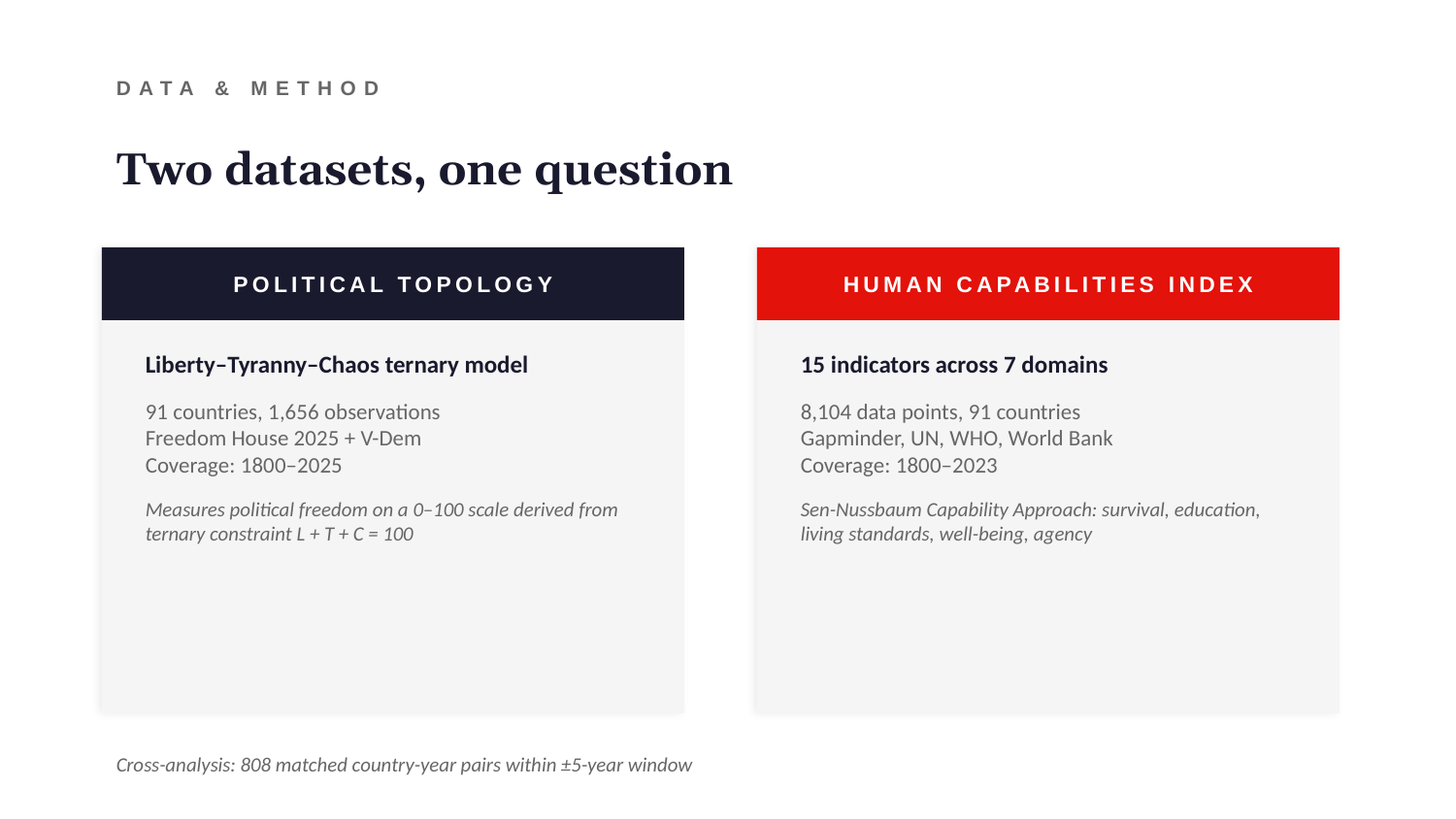

DATA & METHOD
Two datasets, one question

POLITICAL TOPOLOGY

HUMAN CAPABILITIES INDEX
Liberty–Tyranny–Chaos ternary model

91 countries, 1,656 observations
Freedom House 2025 + V-Dem
Coverage: 1800–2025

Measures political freedom on a 0–100 scale derived from ternary constraint L + T + C = 100
15 indicators across 7 domains

8,104 data points, 91 countries
Gapminder, UN, WHO, World Bank
Coverage: 1800–2023

Sen-Nussbaum Capability Approach: survival, education, living standards, well-being, agency
Cross-analysis: 808 matched country-year pairs within ±5-year window